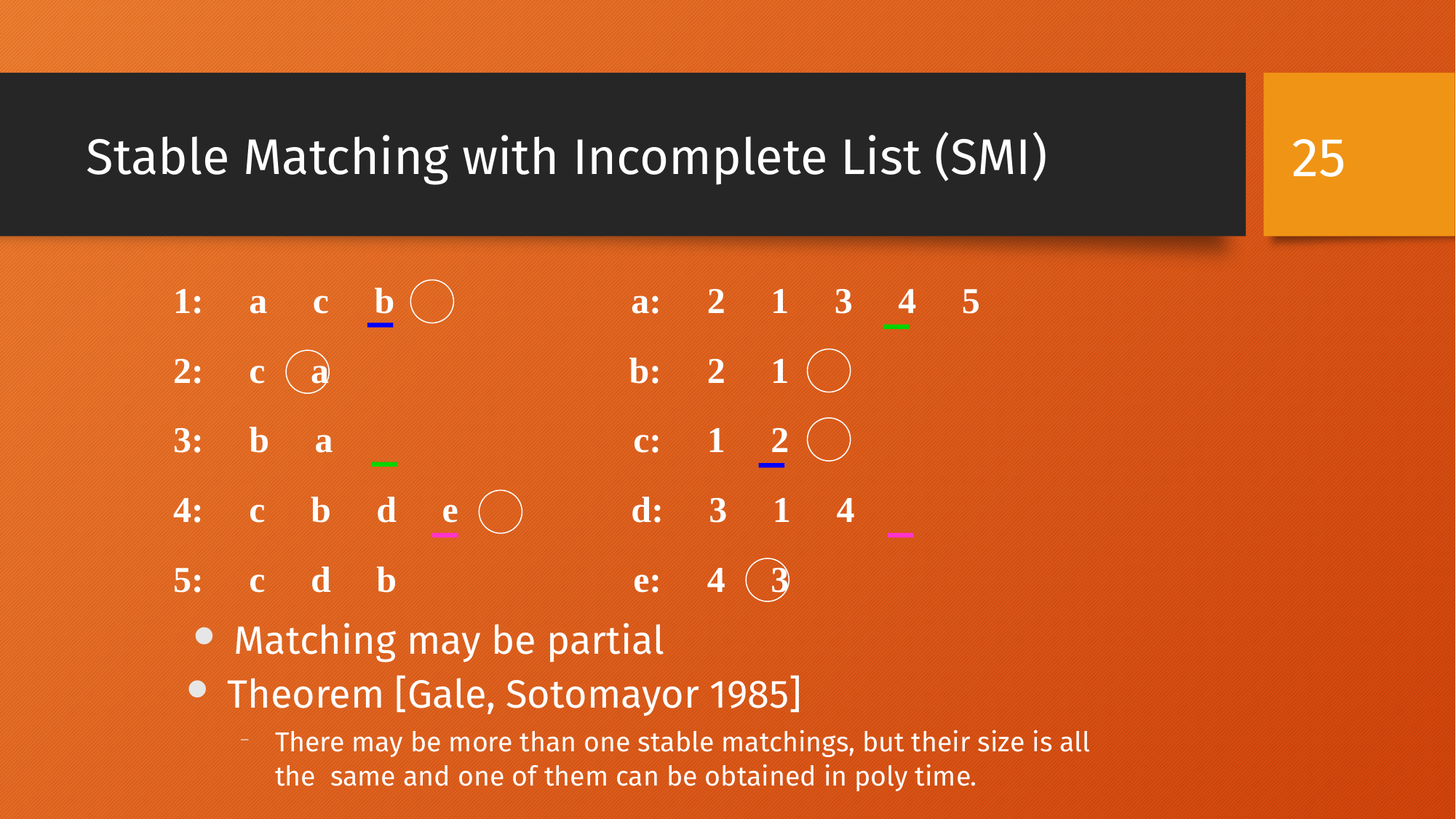

# Stable Matching with Incomplete List (SMI)
25
1:     a     c     b                          a:     2     1     3     4     5

2:     c     a                                 b:     2     1

3:     b     a                                 c:     1     2

4:     c     b     d     e                   d:     3     1     4

5:     c     d     b                          e:     4     3

Matching may be partial
Theorem [Gale, Sotomayor 1985]
There may be more than one stable matchings, but their size is all the  same and one of them can be obtained in poly time.